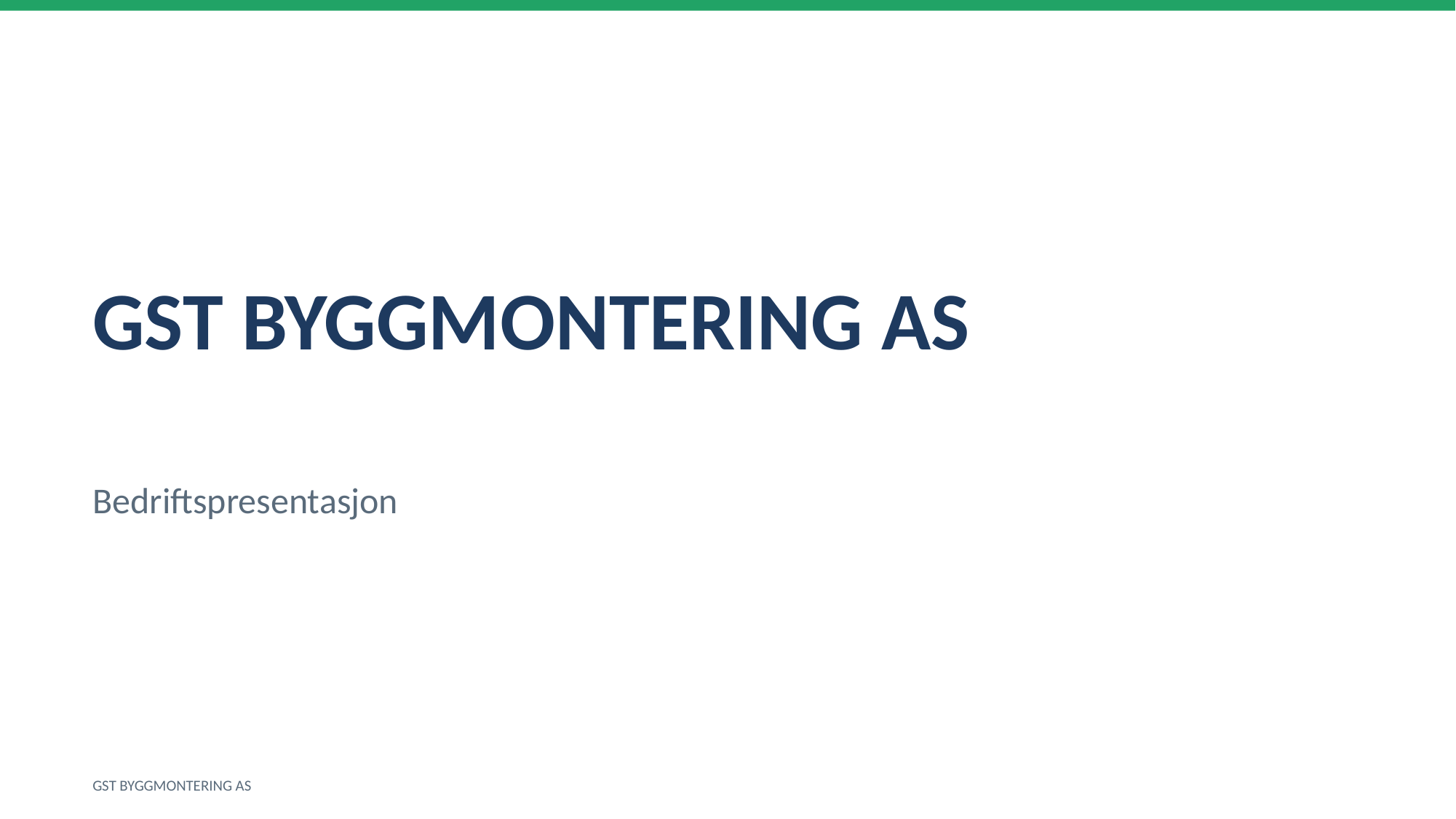

GST BYGGMONTERING AS
Bedriftspresentasjon
GST BYGGMONTERING AS